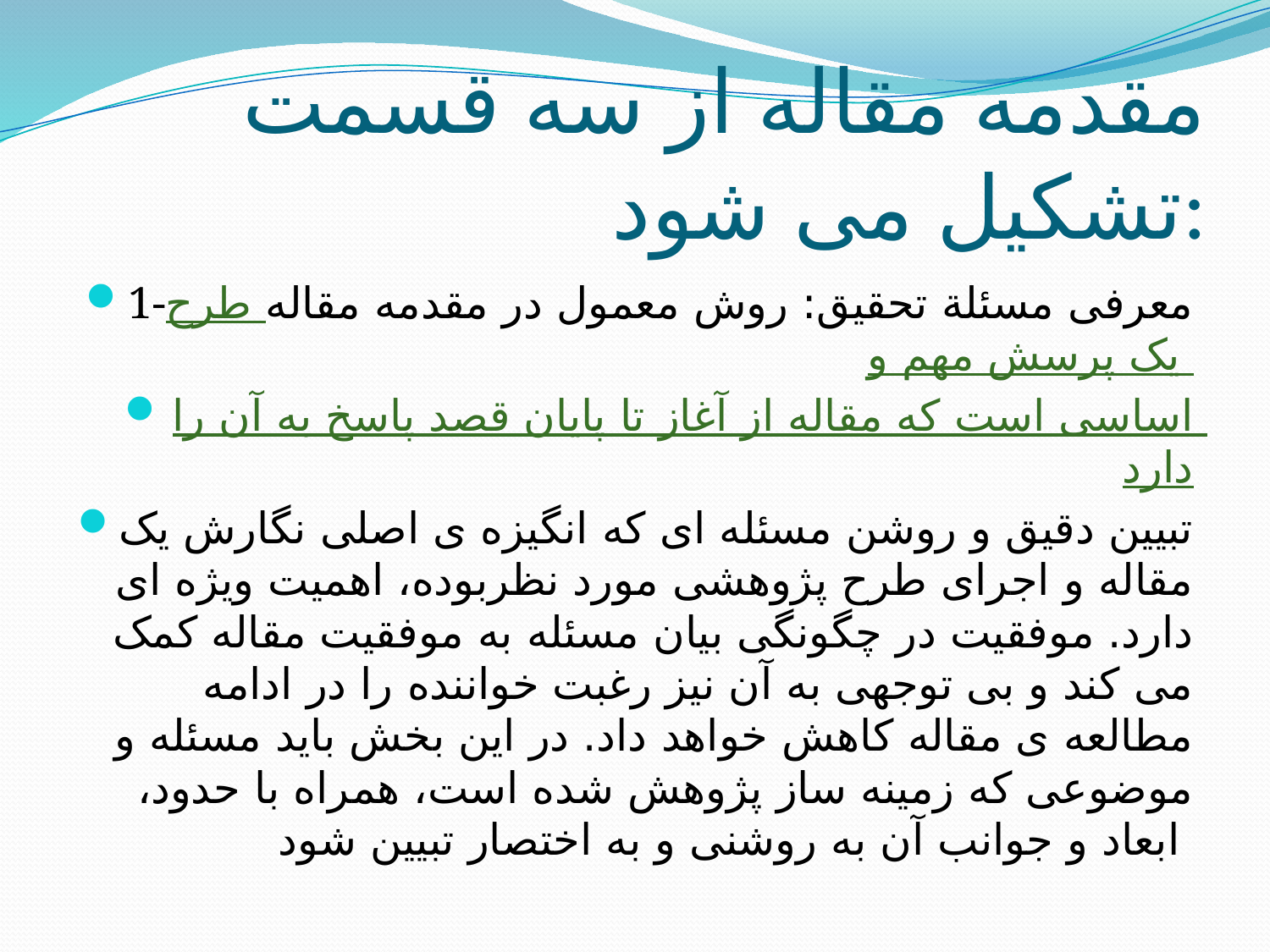

# مقدمه مقاله از سه قسمت تشکیل می شود:
1-معرفی مسئلة تحقیق: روش معمول در مقدمه مقاله طرح یک پرسش مهم و
اساسی است که مقاله از آغاز تا پایان قصد پاسخ به آن را دارد
تبیین دقیق و روشن مسئله ای که انگیزه ی اصلی نگارش یک مقاله و اجرای طرح پژوهشی مورد نظربوده، اهمیت ویژه ای دارد. موفقیت در چگونگی بیان مسئله به موفقیت مقاله کمک می کند و بی توجهی به آن نیز رغبت خواننده را در ادامه مطالعه ی مقاله کاهش خواهد داد. در این بخش باید مسئله و موضوعی که زمینه ساز پژوهش شده است، همراه با حدود، ابعاد و جوانب آن به روشنی و به اختصار تبیین شود